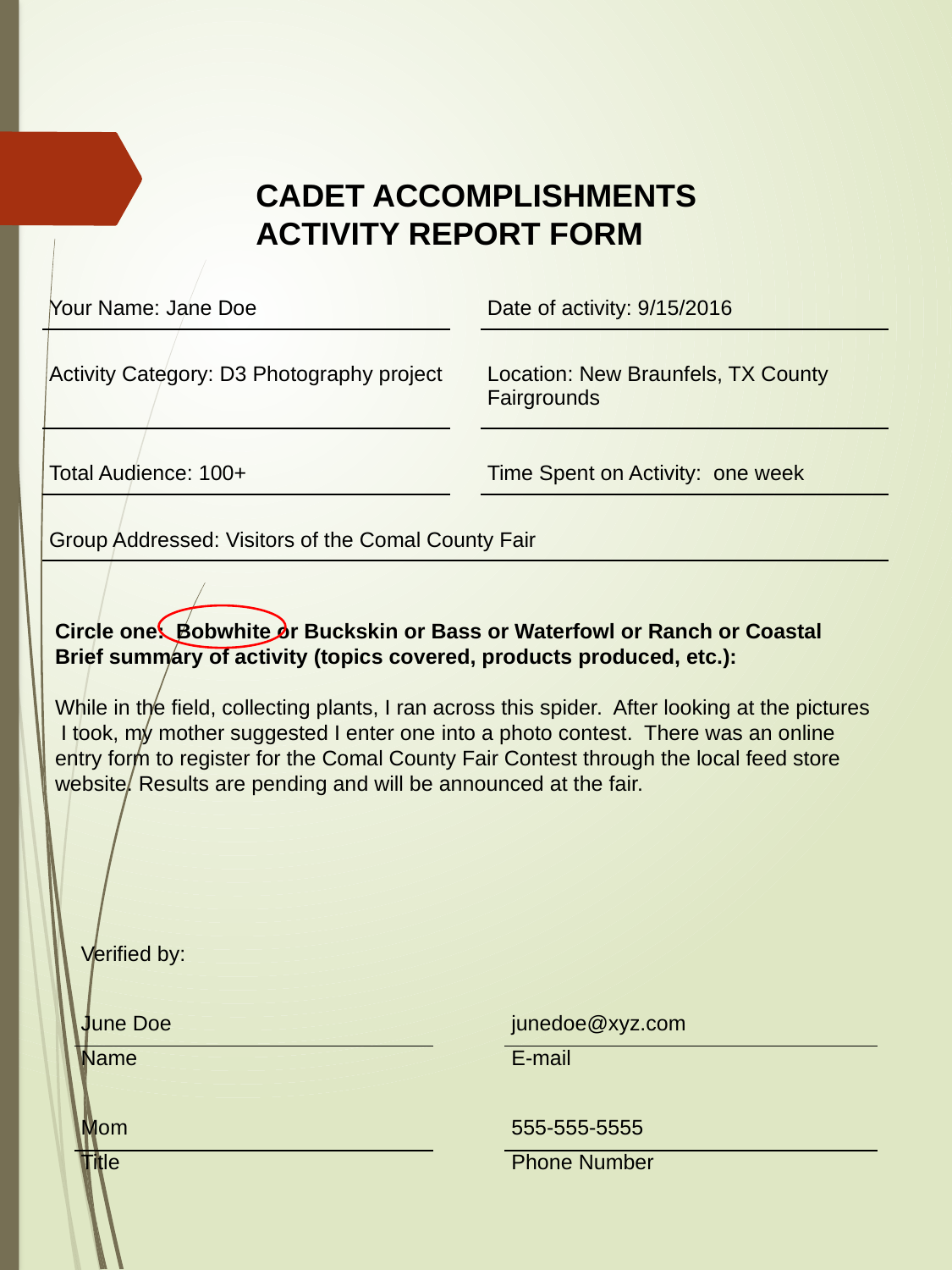

CADET ACCOMPLISHMENTS
ACTIVITY REPORT FORM
| Your Name: Jane Doe |  |  | Date of activity: 9/15/2016 |  |
| --- | --- | --- | --- | --- |
|  |  |  |  |  |
| Activity Category: D3 Photography project |  |  | Location: New Braunfels, TX County Fairgrounds |  |
|  |  |  |  |  |
| Total Audience: 100+ |  |  | Time Spent on Activity: one week |  |
|  |  |  |  |  |
| Group Addressed: Visitors of the Comal County Fair |  |  |  |  |
Circle one:  Bobwhite or Buckskin or Bass or Waterfowl or Ranch or Coastal
Brief summary of activity (topics covered, products produced, etc.):
While in the field, collecting plants, I ran across this spider.  After looking at the pictures  I took, my mother suggested I enter one into a photo contest.  There was an online entry form to register for the Comal County Fair Contest through the local feed store website. Results are pending and will be announced at the fair.

| Verified by: |  |  |
| --- | --- | --- |
|  |  |  |
| June Doe |  | junedoe@xyz.com |
| Name |  | E-mail |
|  |  |  |
| Mom |  | 555-555-5555 |
| Title |  | Phone Number |